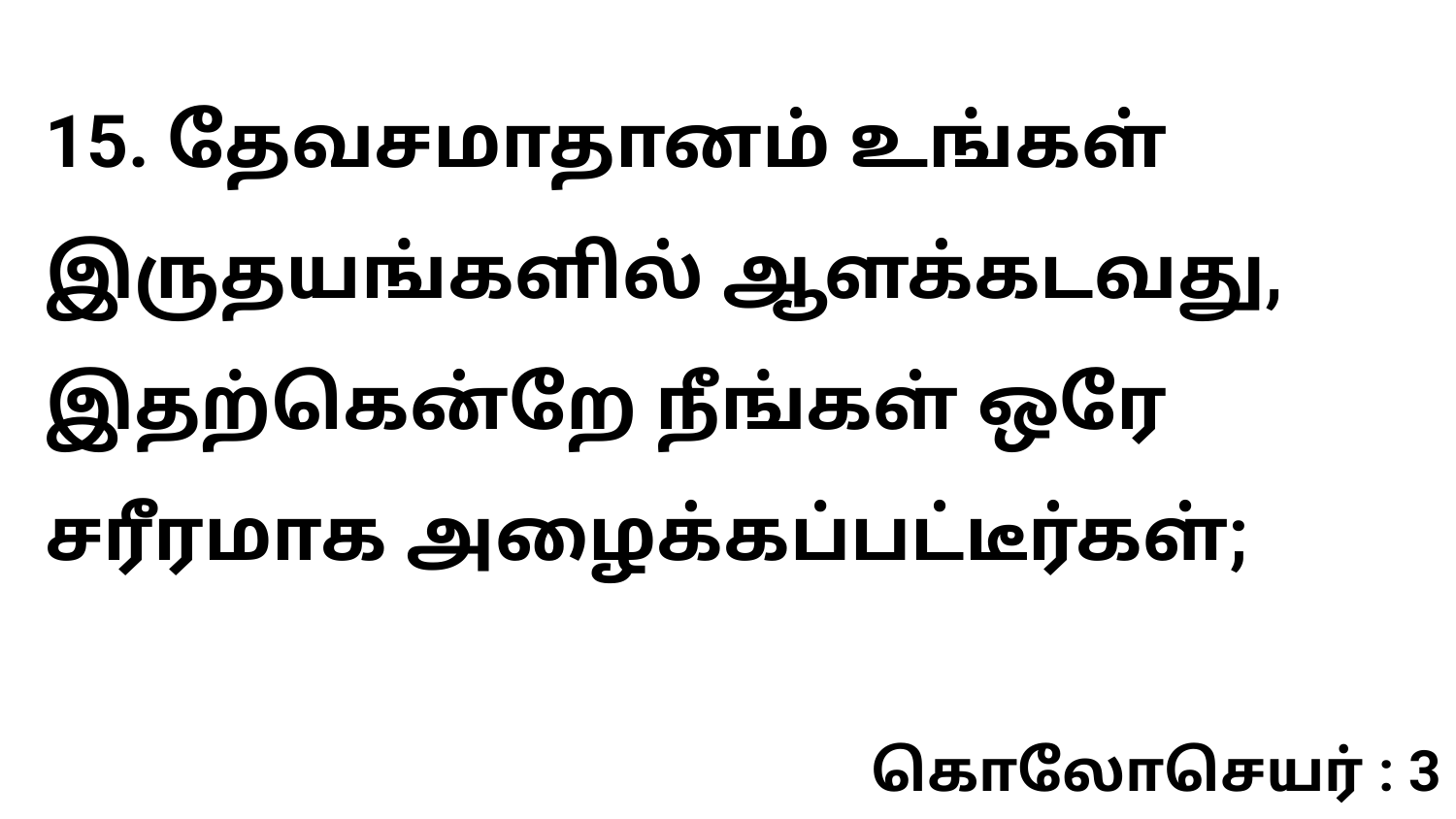

15. தேவசமாதானம் உங்கள் இருதயங்களில் ஆளக்கடவது, இதற்கென்றே நீங்கள் ஒரே சரீரமாக அழைக்கப்பட்டீர்கள்;
கொலோசெயர் : 3